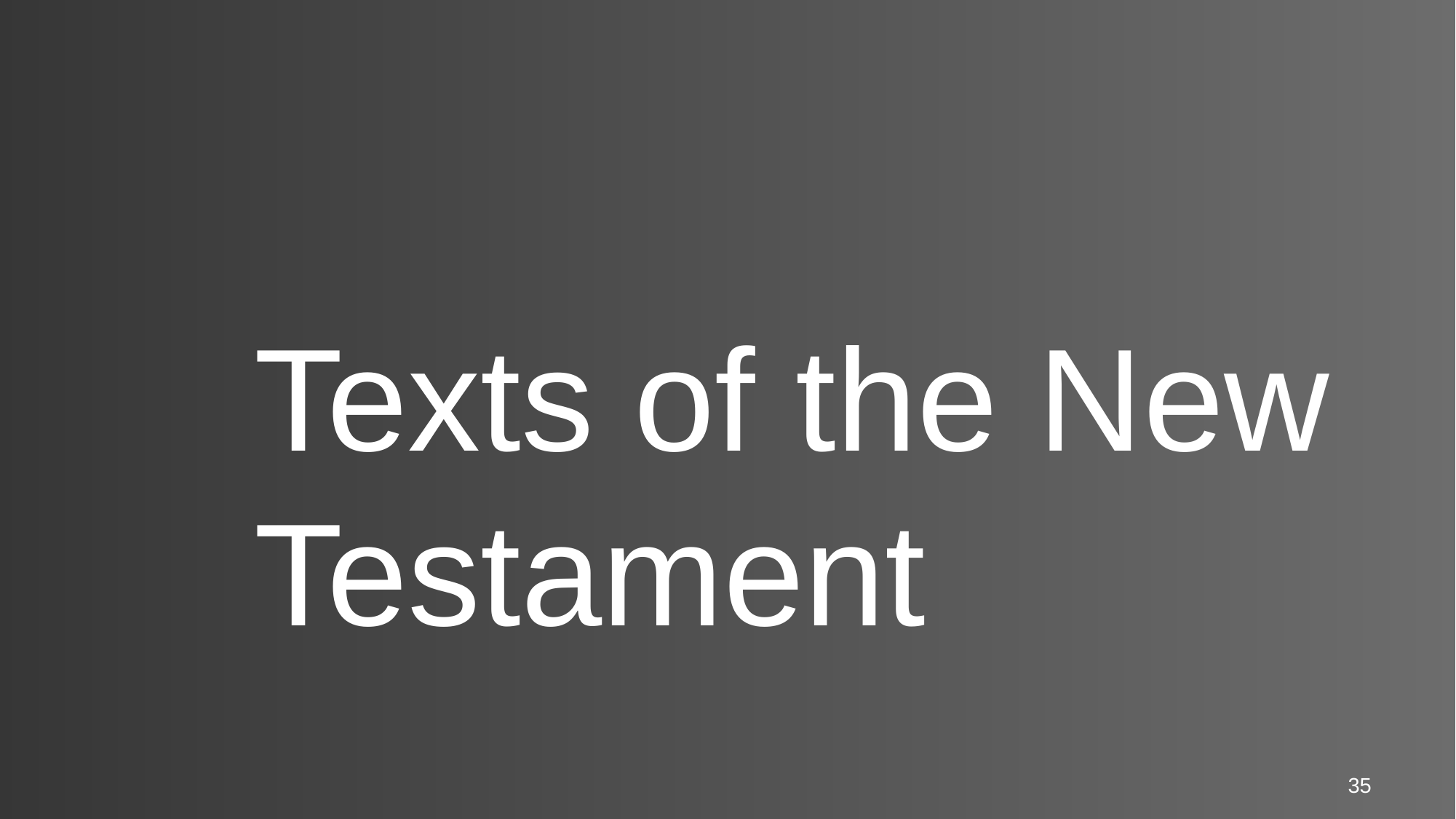

# Texts of the New Testament
35